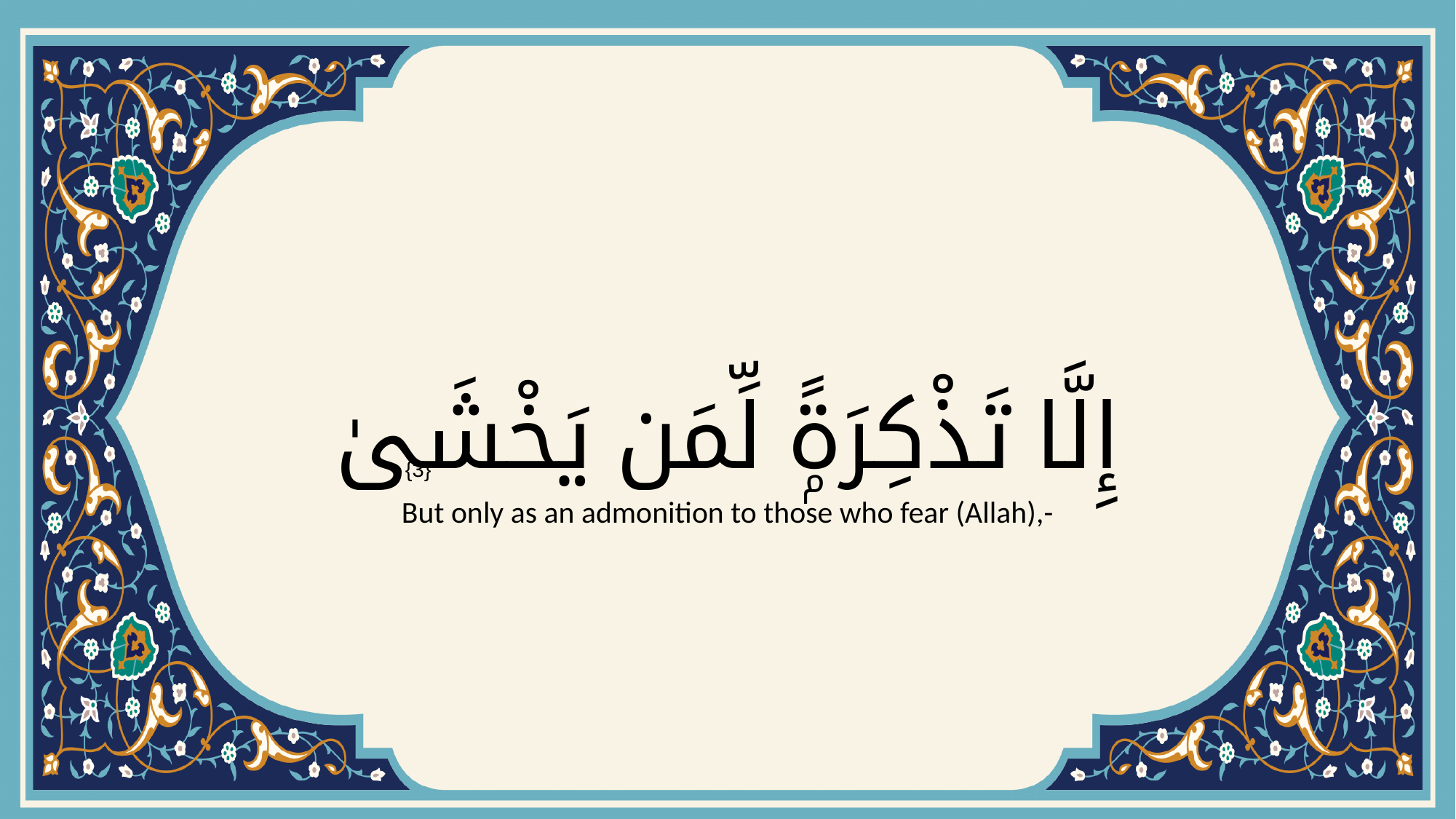

# إِلَّا تَذْكِرَةًۭ لِّمَن يَخْشَىٰ
{3}
But only as an admonition to those who fear (Allah),-